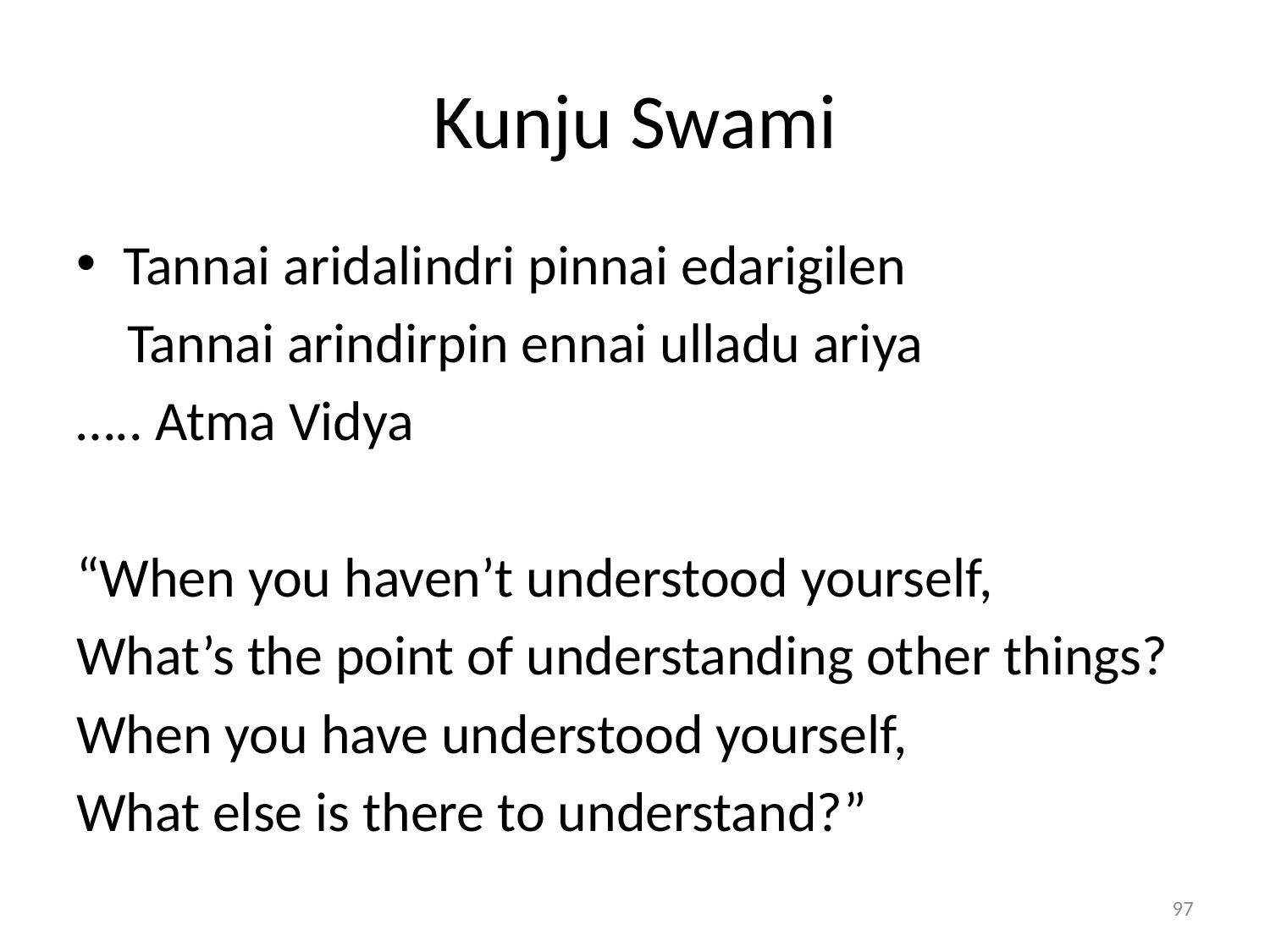

# Kunju Swami
Tannai aridalindri pinnai edarigilen
    Tannai arindirpin ennai ulladu ariya
….. Atma Vidya

“When you haven’t understood yourself,
What’s the point of understanding other things?
When you have understood yourself,
What else is there to understand?”

97